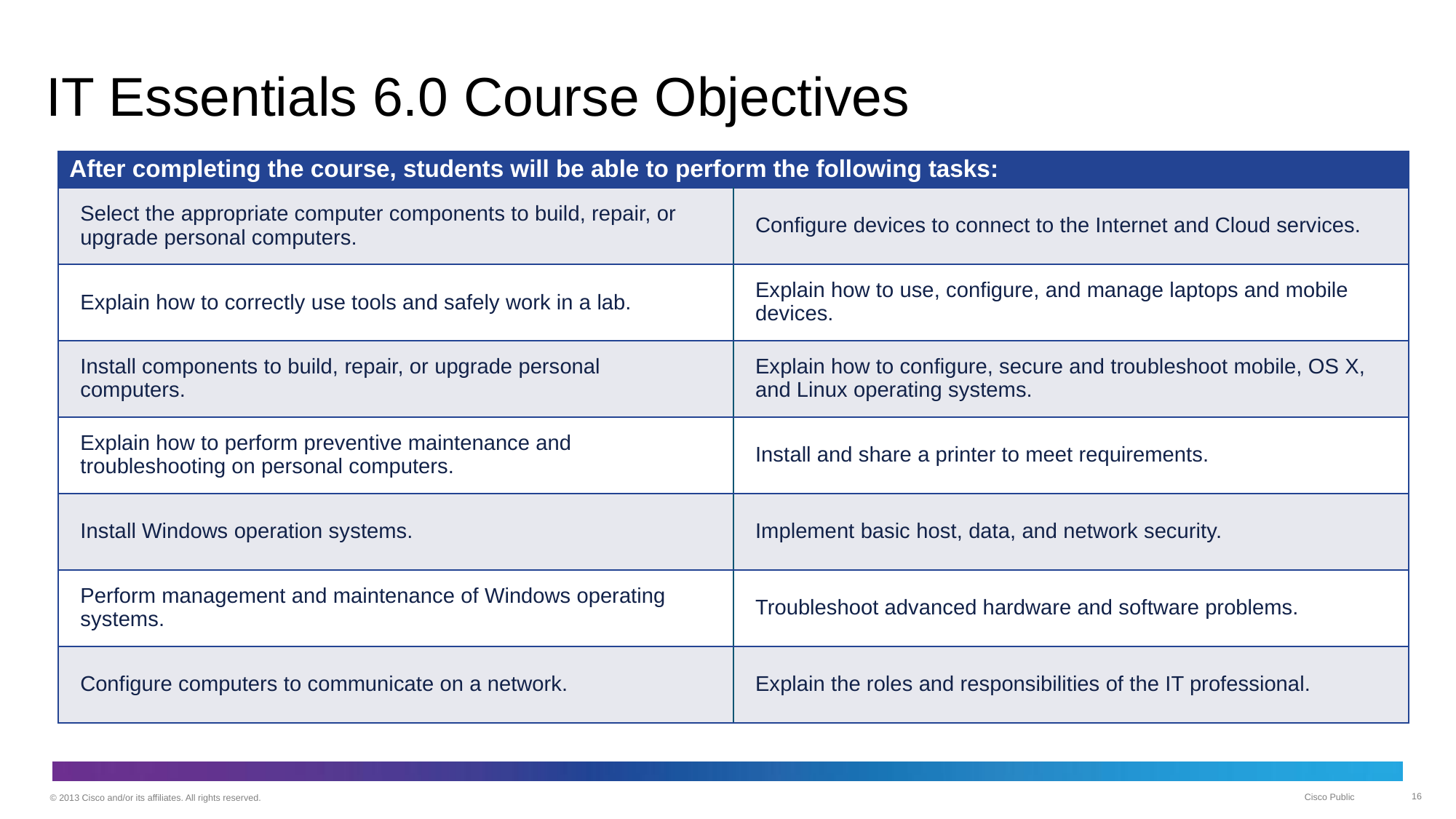

# IT Essentials 6.0 Course Objectives
| After completing the course, students will be able to perform the following tasks: |  |
| --- | --- |
| Select the appropriate computer components to build, repair, or upgrade personal computers. | Configure devices to connect to the Internet and Cloud services. |
| Explain how to correctly use tools and safely work in a lab. | Explain how to use, configure, and manage laptops and mobile devices. |
| Install components to build, repair, or upgrade personal computers. | Explain how to configure, secure and troubleshoot mobile, OS X, and Linux operating systems. |
| Explain how to perform preventive maintenance and troubleshooting on personal computers. | Install and share a printer to meet requirements. |
| Install Windows operation systems. | Implement basic host, data, and network security. |
| Perform management and maintenance of Windows operating systems. | Troubleshoot advanced hardware and software problems. |
| Configure computers to communicate on a network. | Explain the roles and responsibilities of the IT professional. |